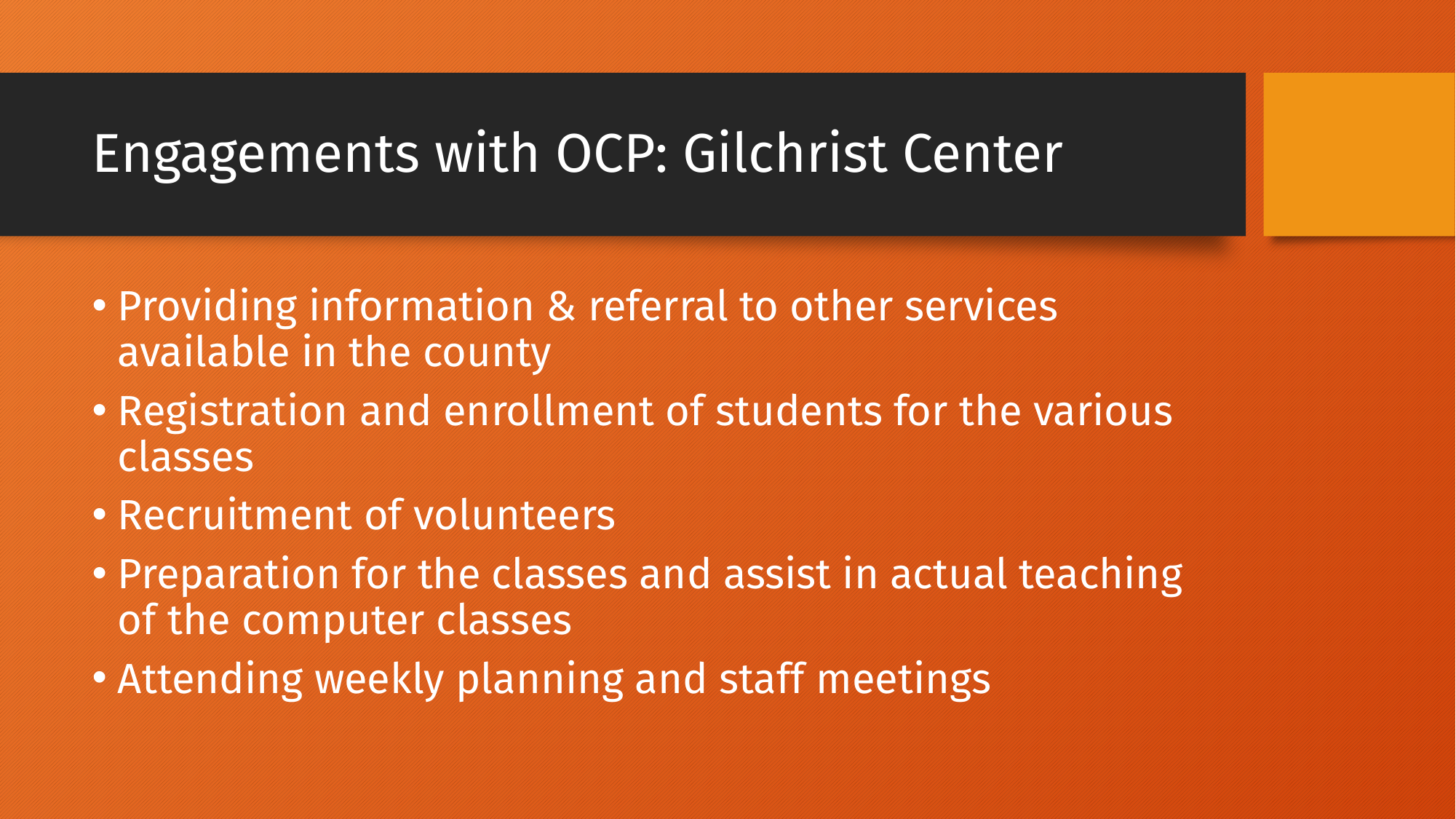

# Engagements with OCP: Gilchrist Center
Providing information & referral to other services available in the county
Registration and enrollment of students for the various classes
Recruitment of volunteers
Preparation for the classes and assist in actual teaching of the computer classes
Attending weekly planning and staff meetings